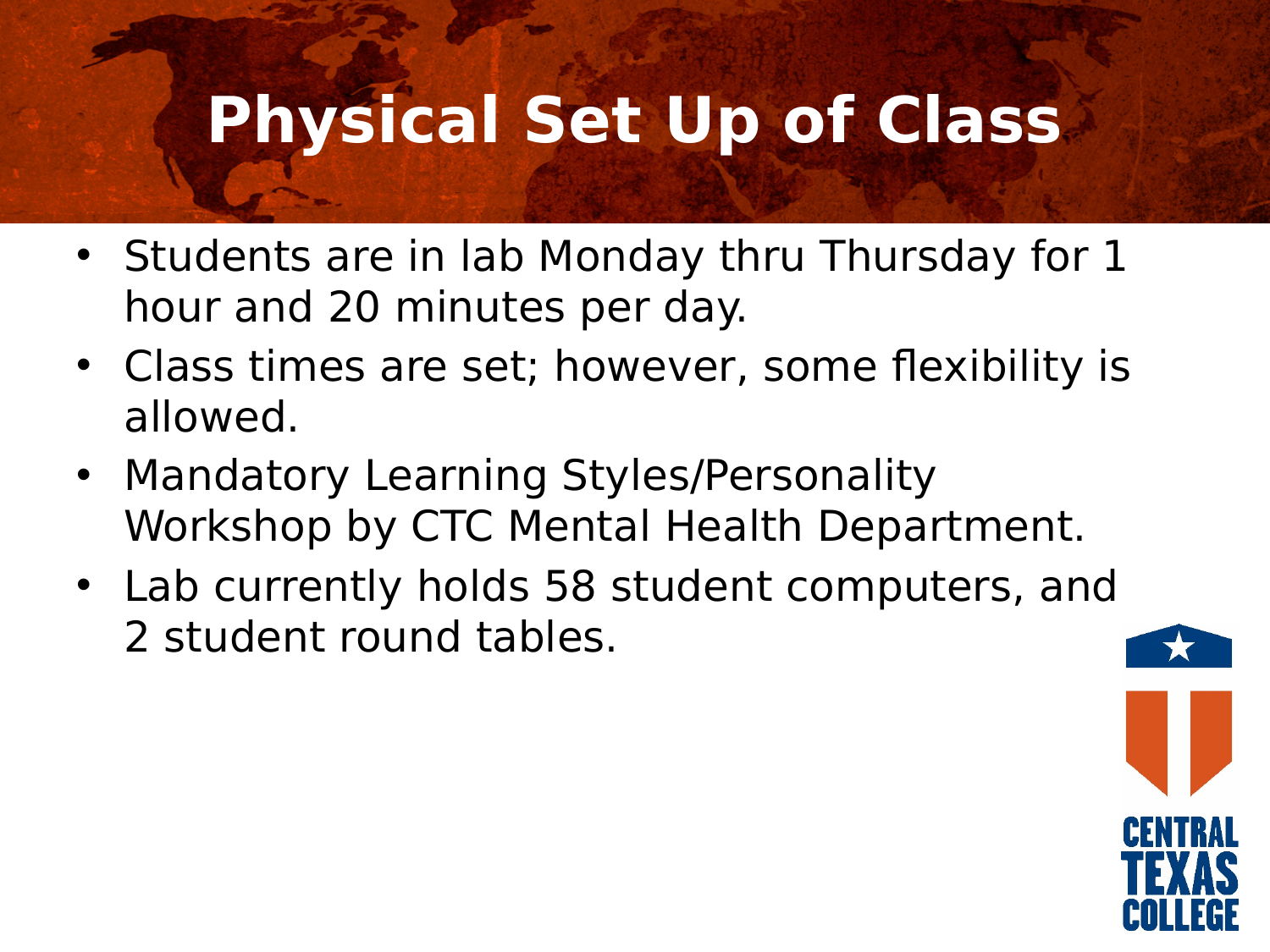

# Physical Set Up of Class
Students are in lab Monday thru Thursday for 1 hour and 20 minutes per day.
Class times are set; however, some flexibility is allowed.
Mandatory Learning Styles/Personality Workshop by CTC Mental Health Department.
Lab currently holds 58 student computers, and 2 student round tables.